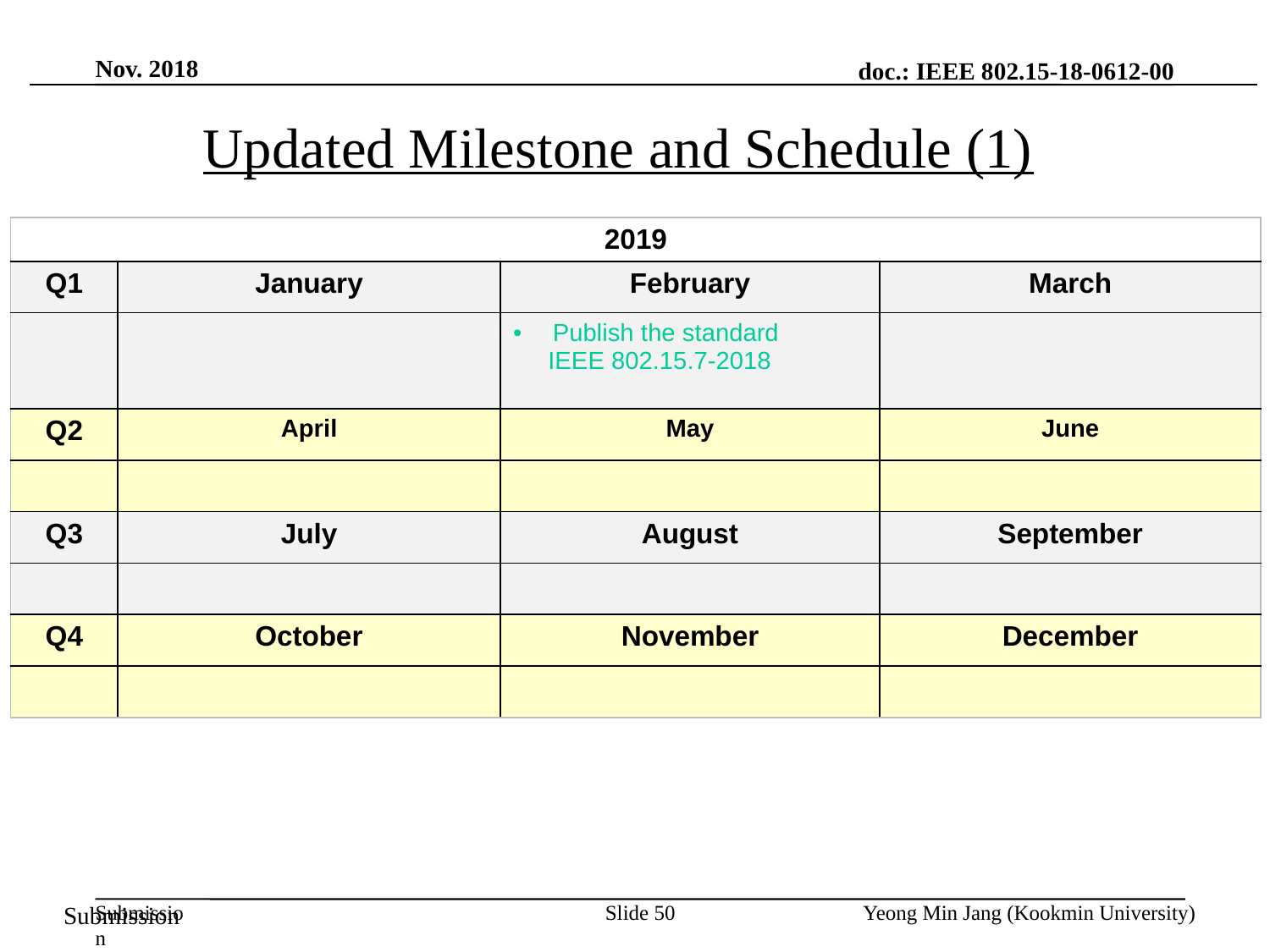

Nov. 2018
Updated Milestone and Schedule (1)
| 2019 |  |  |  |
| --- | --- | --- | --- |
| Q1 | January | February | March |
|  |  | Publish the standard IEEE 802.15.7-2018 |  |
| Q2 | April | May | June |
|  |  |  |  |
| Q3 | July | August | September |
|  |  |  |  |
| Q4 | October | November | December |
|  |  |  |  |
Slide 50
Yeong Min Jang (Kookmin University)
Submission